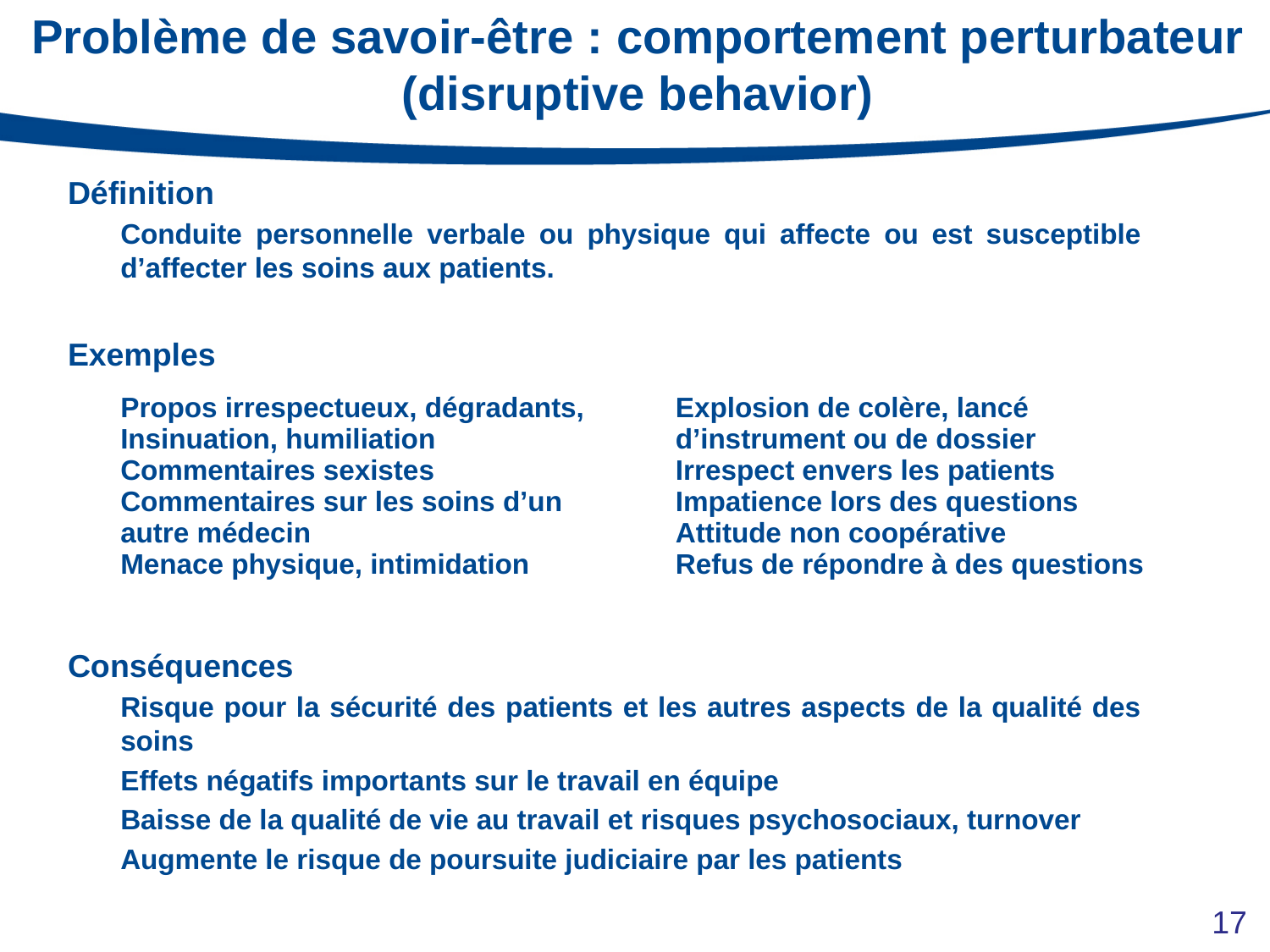

# Problème de savoir-être : comportement perturbateur (disruptive behavior)
Définition
Conduite personnelle verbale ou physique qui affecte ou est susceptible d’affecter les soins aux patients.

Exemples

Conséquences
Risque pour la sécurité des patients et les autres aspects de la qualité des soins
Effets négatifs importants sur le travail en équipe
Baisse de la qualité de vie au travail et risques psychosociaux, turnover
Augmente le risque de poursuite judiciaire par les patients

| Propos irrespectueux, dégradants, Insinuation, humiliation Commentaires sexistes Commentaires sur les soins d’un autre médecin Menace physique, intimidation | Explosion de colère, lancé d’instrument ou de dossier Irrespect envers les patients Impatience lors des questions Attitude non coopérative Refus de répondre à des questions |
| --- | --- |
17